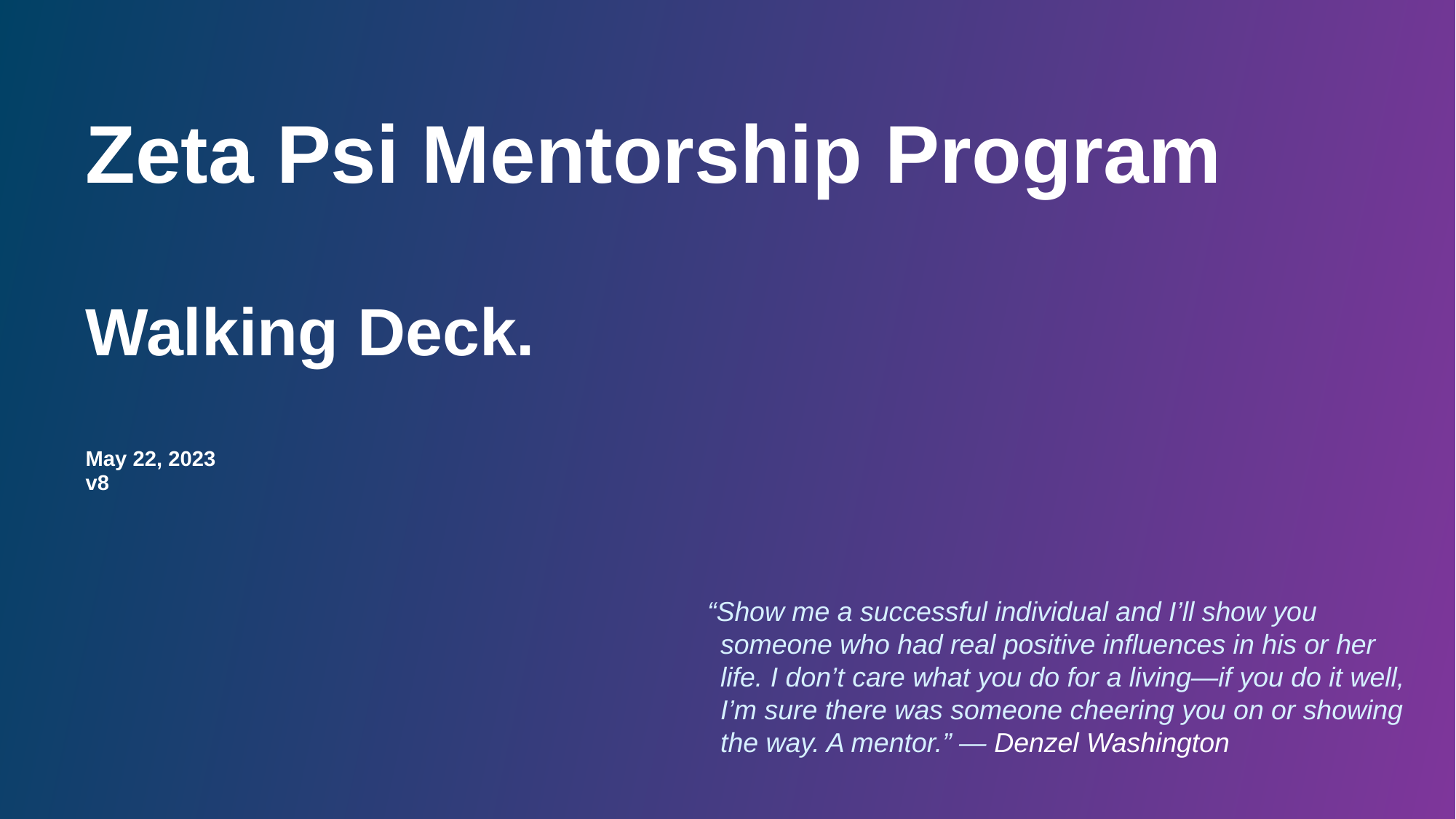

# Zeta Psi Mentorship Program Walking Deck. May 22, 2023 v8

“Show me a successful individual and I’ll show you someone who had real positive influences in his or her life. I don’t care what you do for a living—if you do it well, I’m sure there was someone cheering you on or showing the way. A mentor.” — Denzel Washington